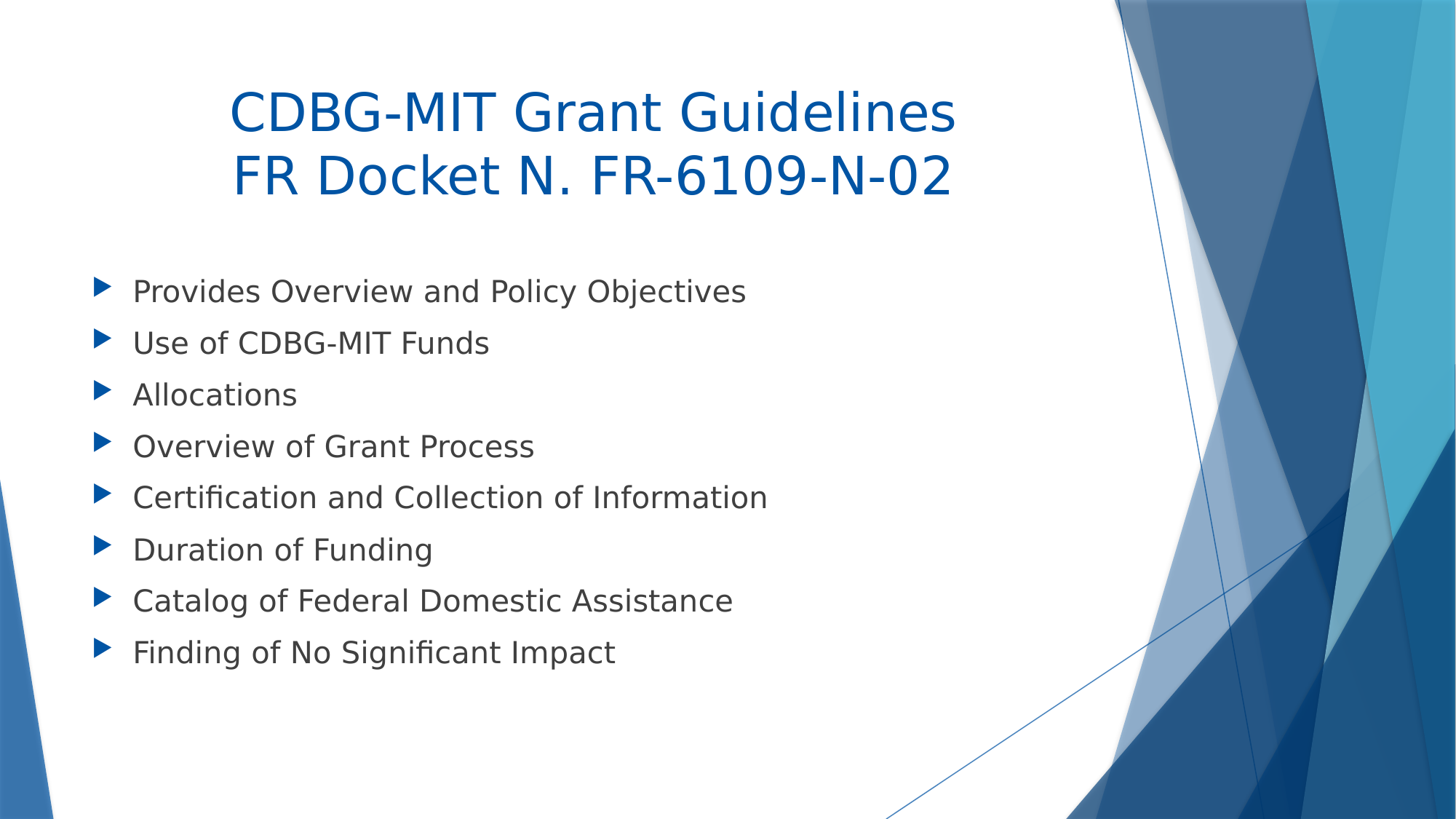

# CDBG-MIT Grant Guidelines FR Docket N. FR-6109-N-02
Provides Overview and Policy Objectives
Use of CDBG-MIT Funds
Allocations
Overview of Grant Process
Certification and Collection of Information
Duration of Funding
Catalog of Federal Domestic Assistance
Finding of No Significant Impact